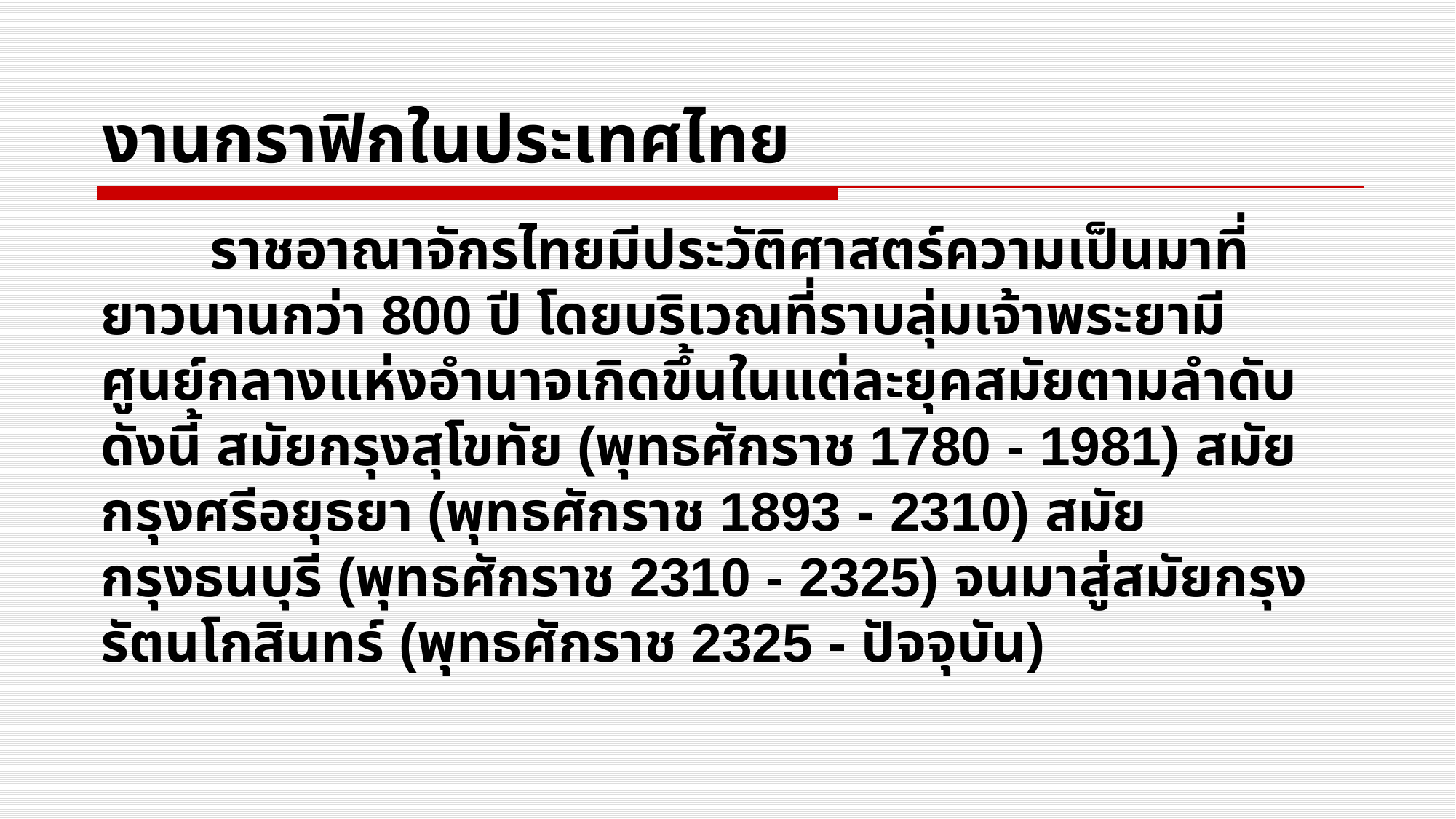

# งานกราฟิกในประเทศไทย
	ราชอาณาจักรไทยมีประวัติศาสตร์ความเป็นมาที่ยาวนานกว่า 800 ปี โดยบริเวณที่ราบลุ่มเจ้าพระยามีศูนย์กลางแห่งอำนาจเกิดขึ้นในแต่ละยุคสมัยตามลำดับดังนี้ สมัยกรุงสุโขทัย (พุทธศักราช 1780 - 1981) สมัยกรุงศรีอยุธยา (พุทธศักราช 1893 - 2310) สมัยกรุงธนบุรี (พุทธศักราช 2310 - 2325) จนมาสู่สมัยกรุงรัตนโกสินทร์ (พุทธศักราช 2325 - ปัจจุบัน)